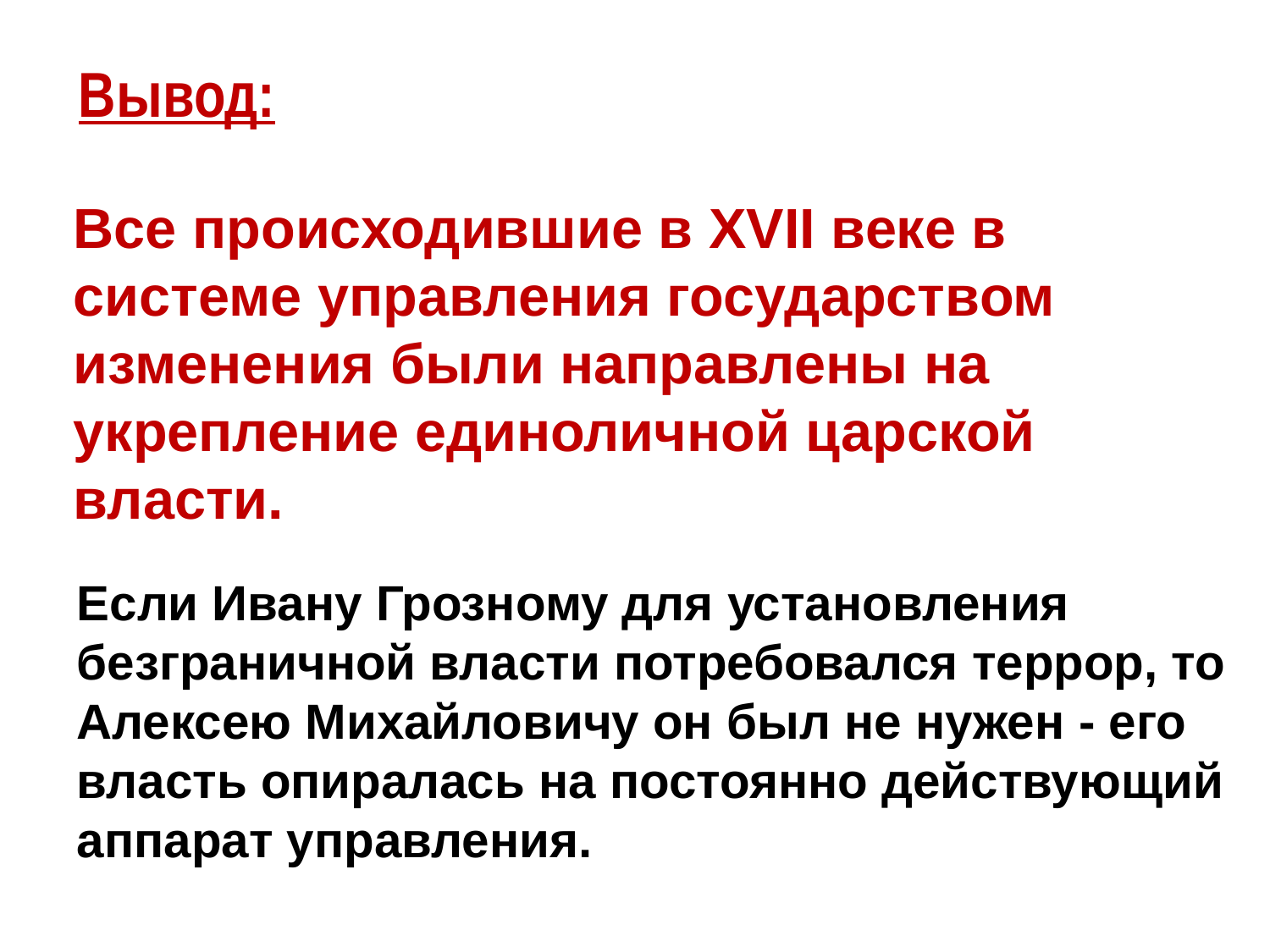

Вывод:
Все происходившие в XVII веке в системе управления государством изменения были направлены на укрепление единоличной царской власти.

Если Ивану Грозному для установления безграничной власти потребовался террор, то Алексею Михайловичу он был не нужен - его власть опиралась на постоянно действующий аппарат управления.